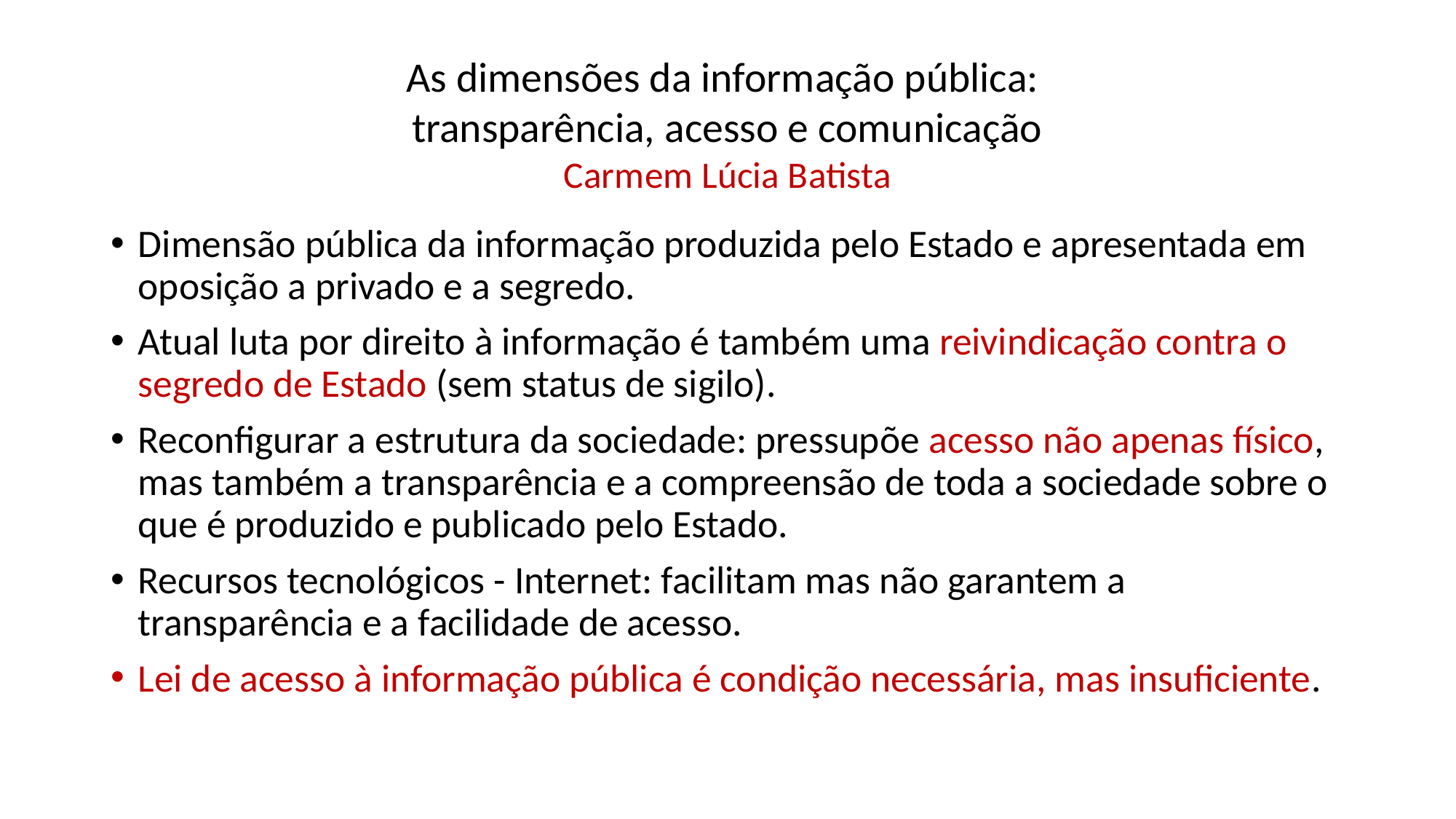

# As dimensões da informação pública: transparência, acesso e comunicação Carmem Lúcia Batista
Dimensão pública da informação produzida pelo Estado e apresentada em oposição a privado e a segredo.
Atual luta por direito à informação é também uma reivindicação contra o segredo de Estado (sem status de sigilo).
Reconfigurar a estrutura da sociedade: pressupõe acesso não apenas físico, mas também a transparência e a compreensão de toda a sociedade sobre o que é produzido e publicado pelo Estado.
Recursos tecnológicos - Internet: facilitam mas não garantem a transparência e a facilidade de acesso.
Lei de acesso à informação pública é condição necessária, mas insuficiente.